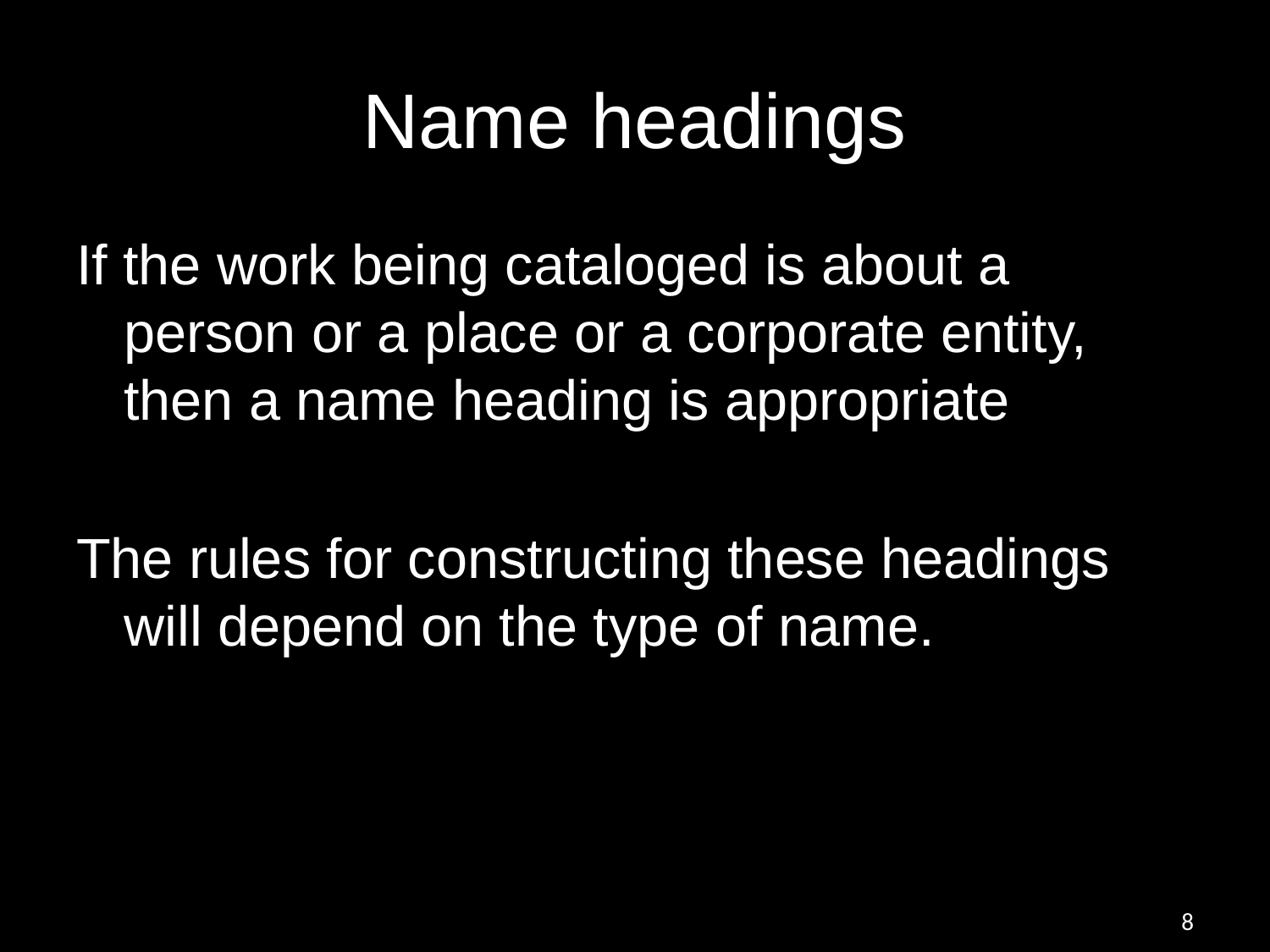

# Name headings
If the work being cataloged is about a person or a place or a corporate entity, then a name heading is appropriate

The rules for constructing these headings will depend on the type of name.
8